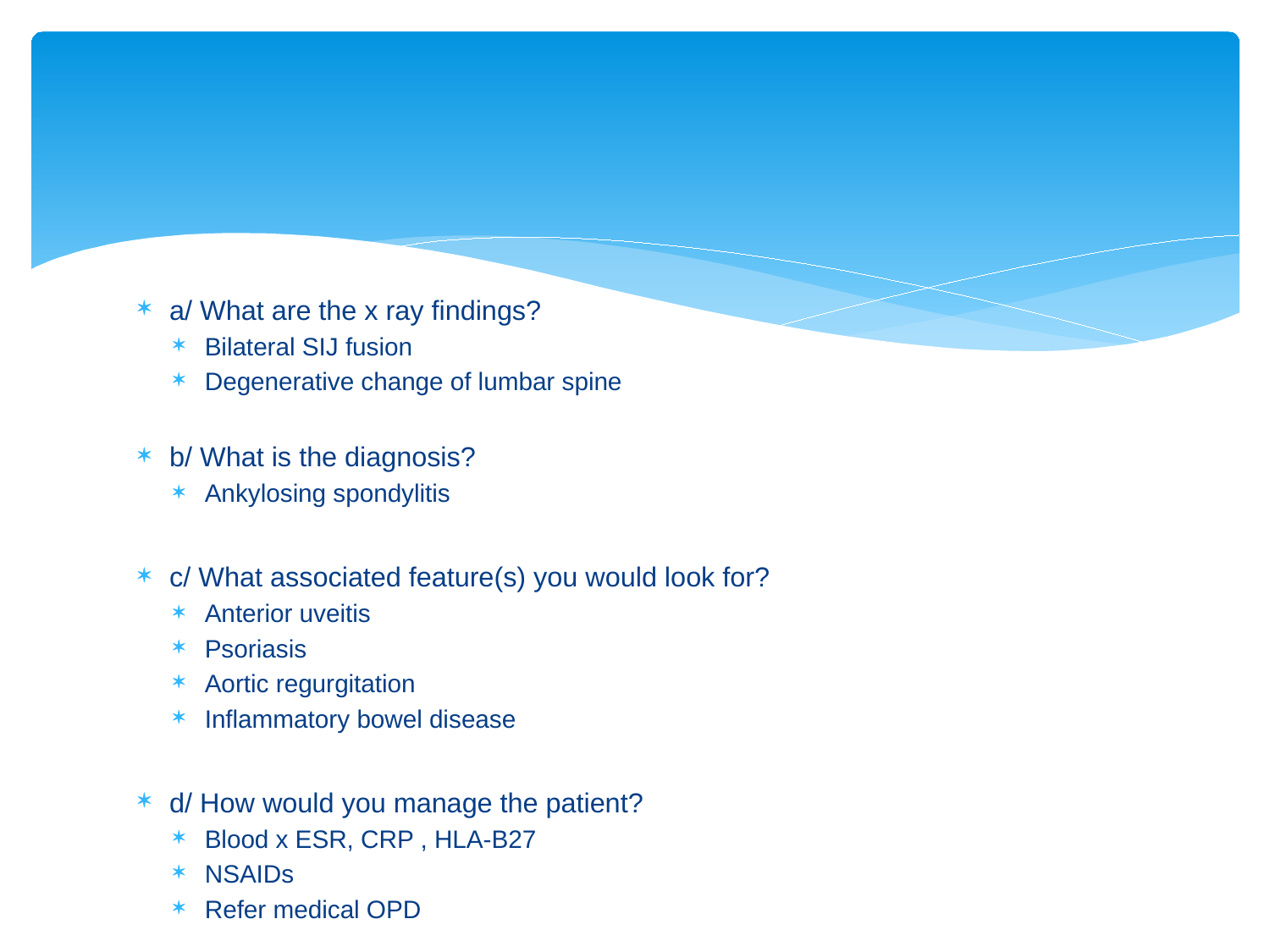

#
a/ What are the x ray findings?
Bilateral SIJ fusion
Degenerative change of lumbar spine

b/ What is the diagnosis?
Ankylosing spondylitis

c/ What associated feature(s) you would look for?
Anterior uveitis
Psoriasis
Aortic regurgitation
Inflammatory bowel disease

d/ How would you manage the patient?
Blood x ESR, CRP , HLA-B27
NSAIDs
Refer medical OPD